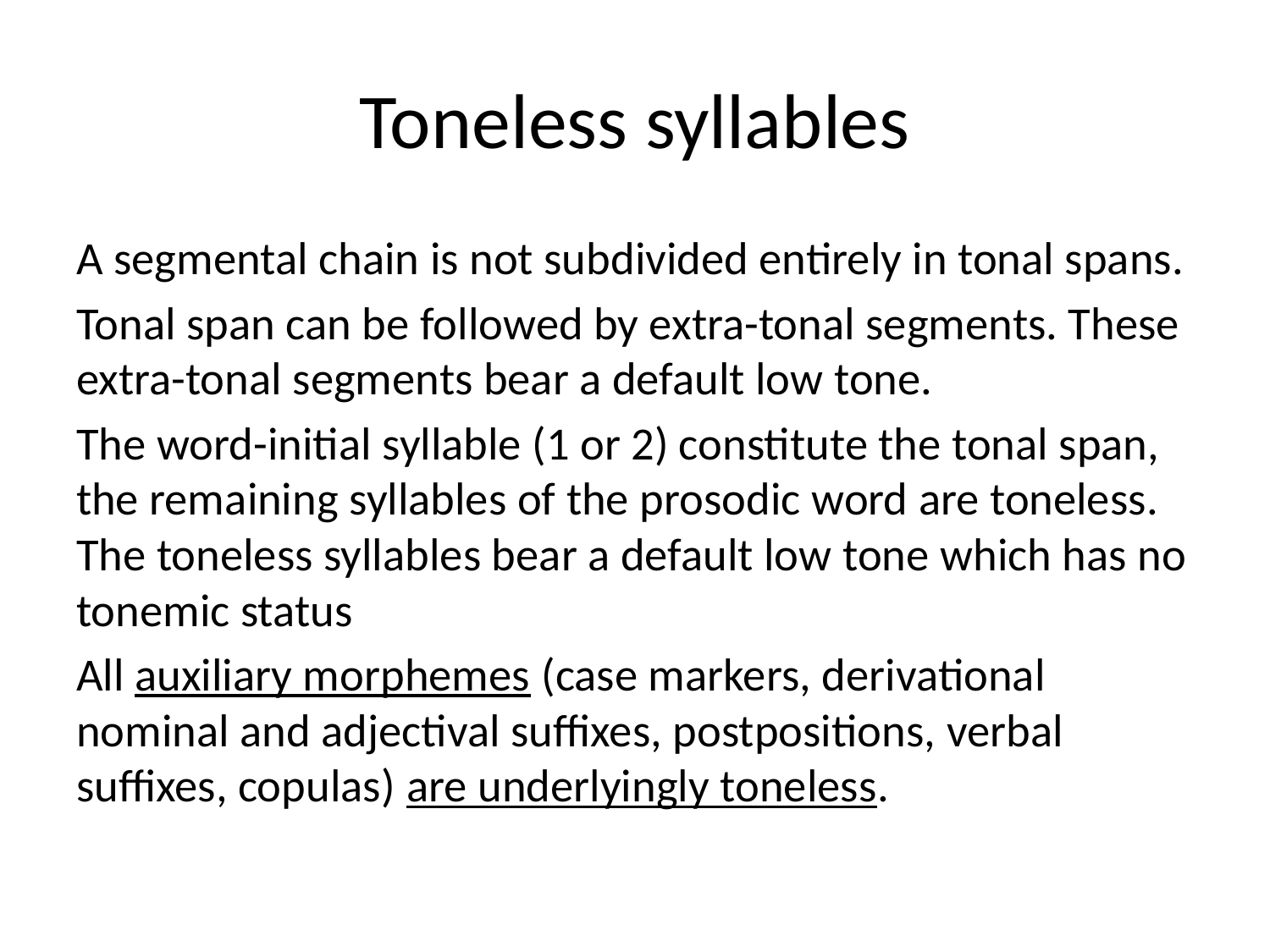

# Toneless syllables
A segmental chain is not subdivided entirely in tonal spans.
Tonal span can be followed by extra-tonal segments. These extra-tonal segments bear a default low tone.
The word-initial syllable (1 or 2) constitute the tonal span, the remaining syllables of the prosodic word are toneless. The toneless syllables bear a default low tone which has no tonemic status
All auxiliary morphemes (case markers, derivational nominal and adjectival suffixes, postpositions, verbal suffixes, copulas) are underlyingly toneless.